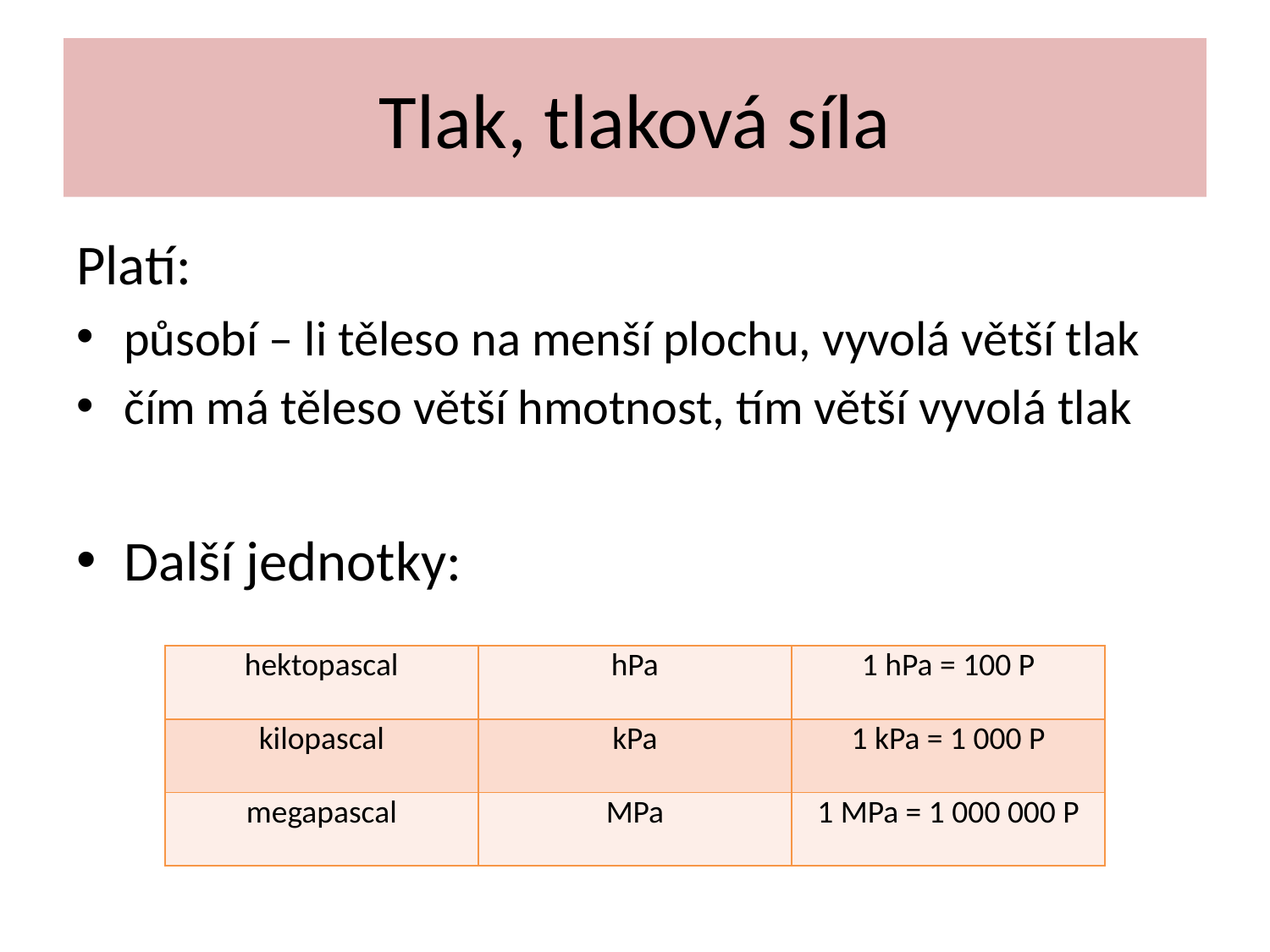

# Tlak, tlaková síla
Platí:
působí – li těleso na menší plochu, vyvolá větší tlak
čím má těleso větší hmotnost, tím větší vyvolá tlak

Další jednotky:

| hektopascal | hPa | 1 hPa = 100 P |
| --- | --- | --- |
| kilopascal | kPa | 1 kPa = 1 000 P |
| megapascal | MPa | 1 MPa = 1 000 000 P |